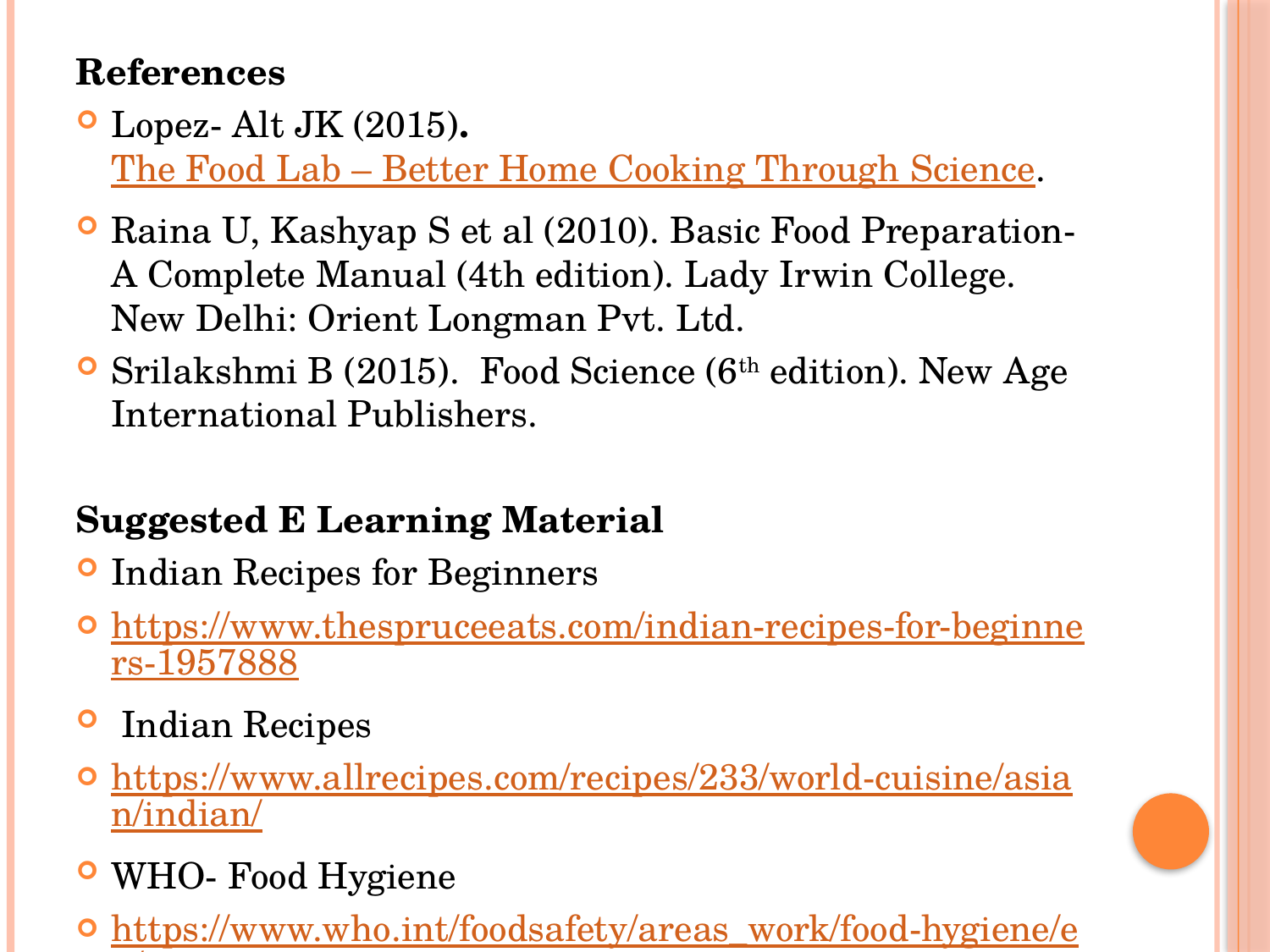

References
Lopez- Alt JK (2015). The Food Lab – Better Home Cooking Through Science.
Raina U, Kashyap S et al (2010). Basic Food Preparation- A Complete Manual (4th edition). Lady Irwin College. New Delhi: Orient Longman Pvt. Ltd.
Srilakshmi B (2015).  Food Science (6th edition). New Age International Publishers.

Suggested E Learning Material
Indian Recipes for Beginners
https://www.thespruceeats.com/indian-recipes-for-beginners-1957888
 Indian Recipes
https://www.allrecipes.com/recipes/233/world-cuisine/asian/indian/
WHO- Food Hygiene
https://www.who.int/foodsafety/areas_work/food-hygiene/en/